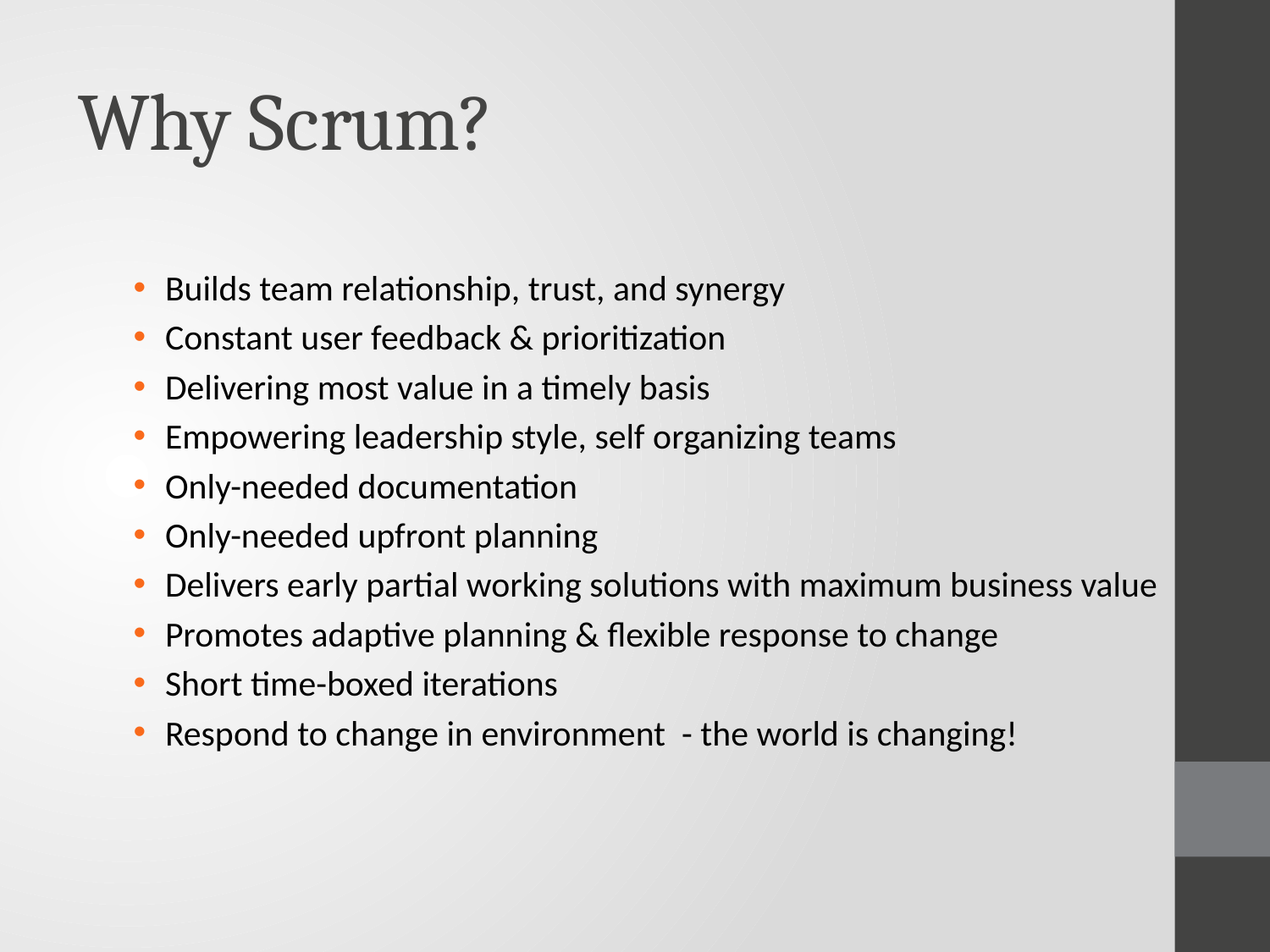

# Why Scrum?

Builds team relationship, trust, and synergy
Constant user feedback & prioritization
Delivering most value in a timely basis
Empowering leadership style, self organizing teams
Only-needed documentation
Only-needed upfront planning
Delivers early partial working solutions with maximum business value
Promotes adaptive planning & flexible response to change
Short time-boxed iterations
Respond to change in environment  - the world is changing!